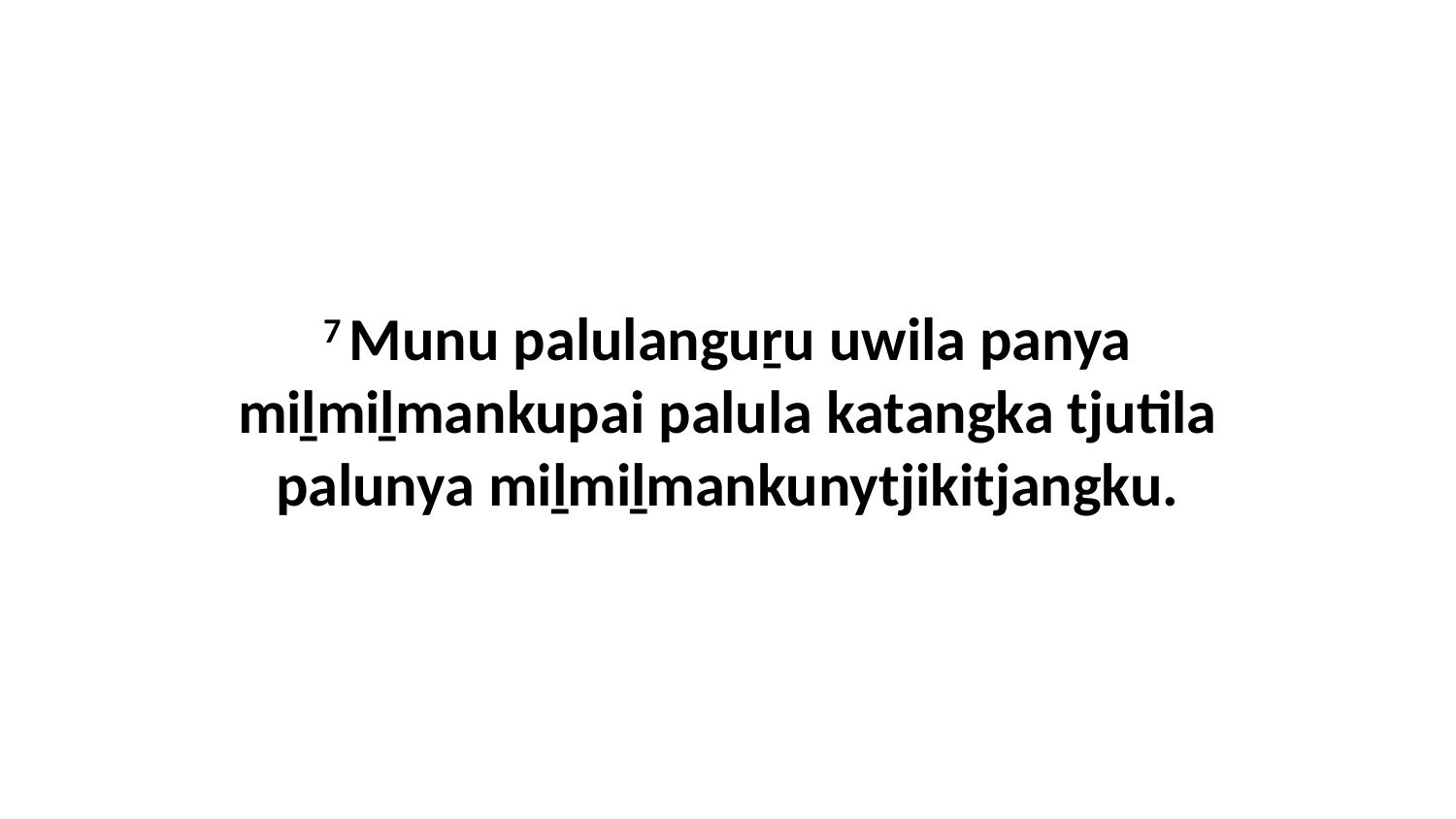

7 Munu palulanguṟu uwila panya miḻmiḻmankupai palula katangka tjutila palunya miḻmiḻmankunytjikitjangku.